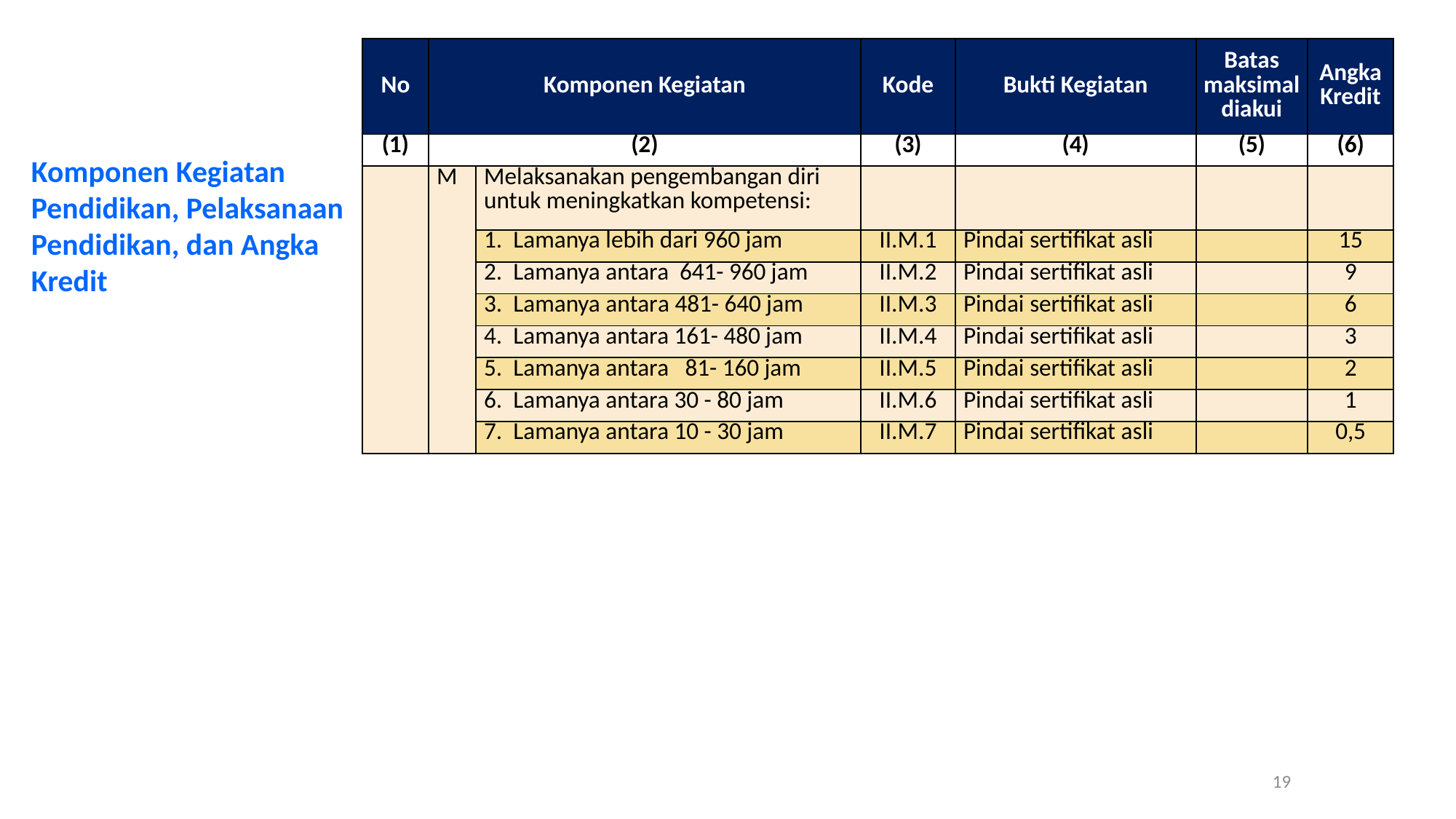

| No | Komponen Kegiatan |  | Kode | Bukti Kegiatan | Batas maksimal diakui | Angka Kredit |
| --- | --- | --- | --- | --- | --- | --- |
| (1) | (2) |  | (3) | (4) | (5) | (6) |
|  | M | Melaksanakan pengembangan diri untuk meningkatkan kompetensi: |  |  |  |  |
|  |  | 1. Lamanya lebih dari 960 jam | II.M.1 | Pindai sertifikat asli |  | 15 |
|  |  | 2. Lamanya antara 641- 960 jam | II.M.2 | Pindai sertifikat asli |  | 9 |
|  |  | 3. Lamanya antara 481- 640 jam | II.M.3 | Pindai sertifikat asli |  | 6 |
|  |  | 4. Lamanya antara 161- 480 jam | II.M.4 | Pindai sertifikat asli |  | 3 |
|  |  | 5. Lamanya antara 81- 160 jam | II.M.5 | Pindai sertifikat asli |  | 2 |
|  |  | 6. Lamanya antara 30 - 80 jam | II.M.6 | Pindai sertifikat asli |  | 1 |
|  |  | 7. Lamanya antara 10 - 30 jam | II.M.7 | Pindai sertifikat asli |  | 0,5 |
Komponen Kegiatan Pendidikan, Pelaksanaan Pendidikan, dan Angka Kredit
19